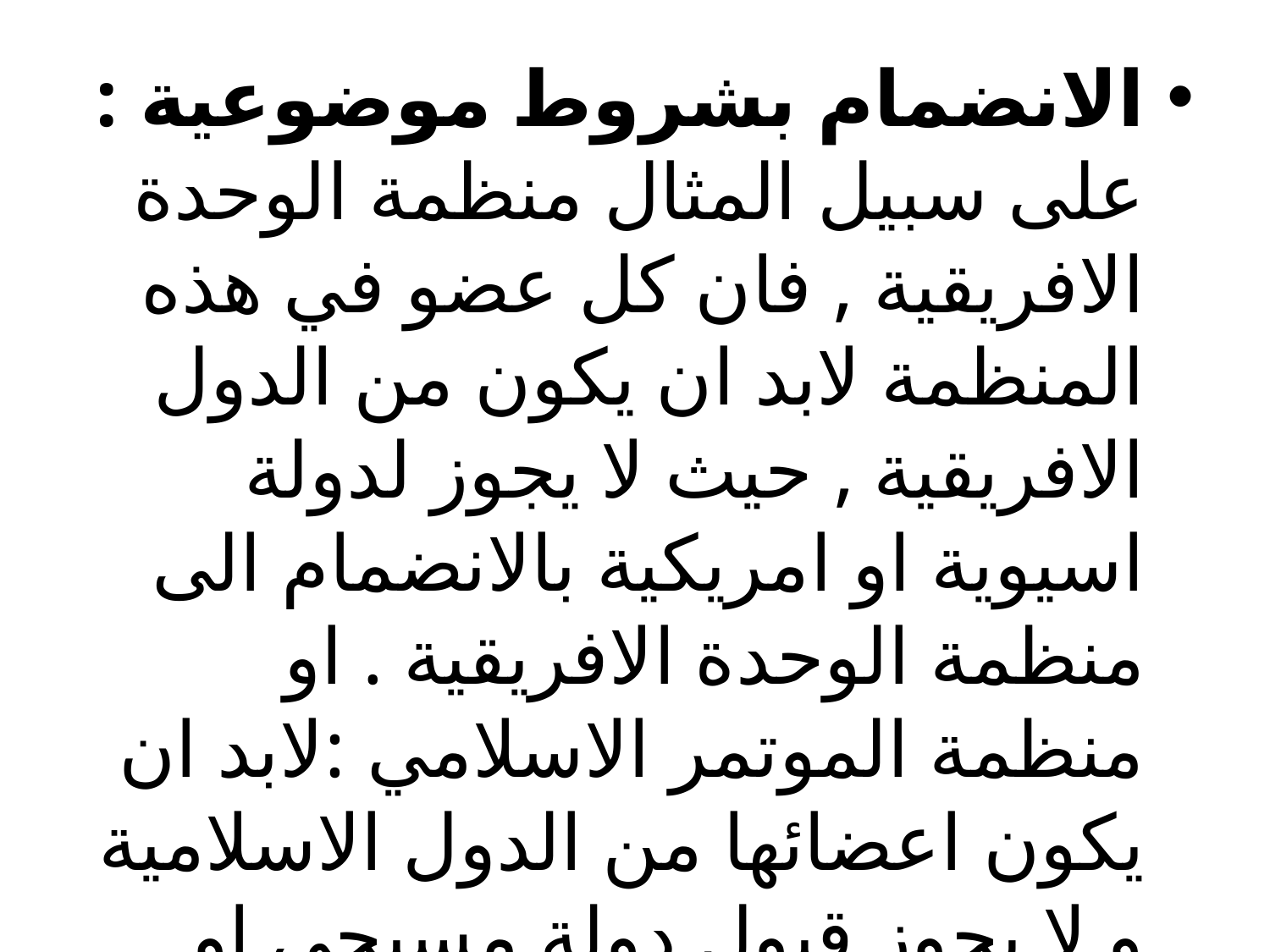

الانضمام بشروط موضوعية : على سبيل المثال منظمة الوحدة الافريقية , فان كل عضو في هذه المنظمة لابد ان يكون من الدول الافريقية , حيث لا يجوز لدولة اسيوية او امريكية بالانضمام الى منظمة الوحدة الافريقية . او منظمة الموتمر الاسلامي :لابد ان يكون اعضائها من الدول الاسلامية و لا يجوز قبول دولة مسيحي او بوذية ... الخ